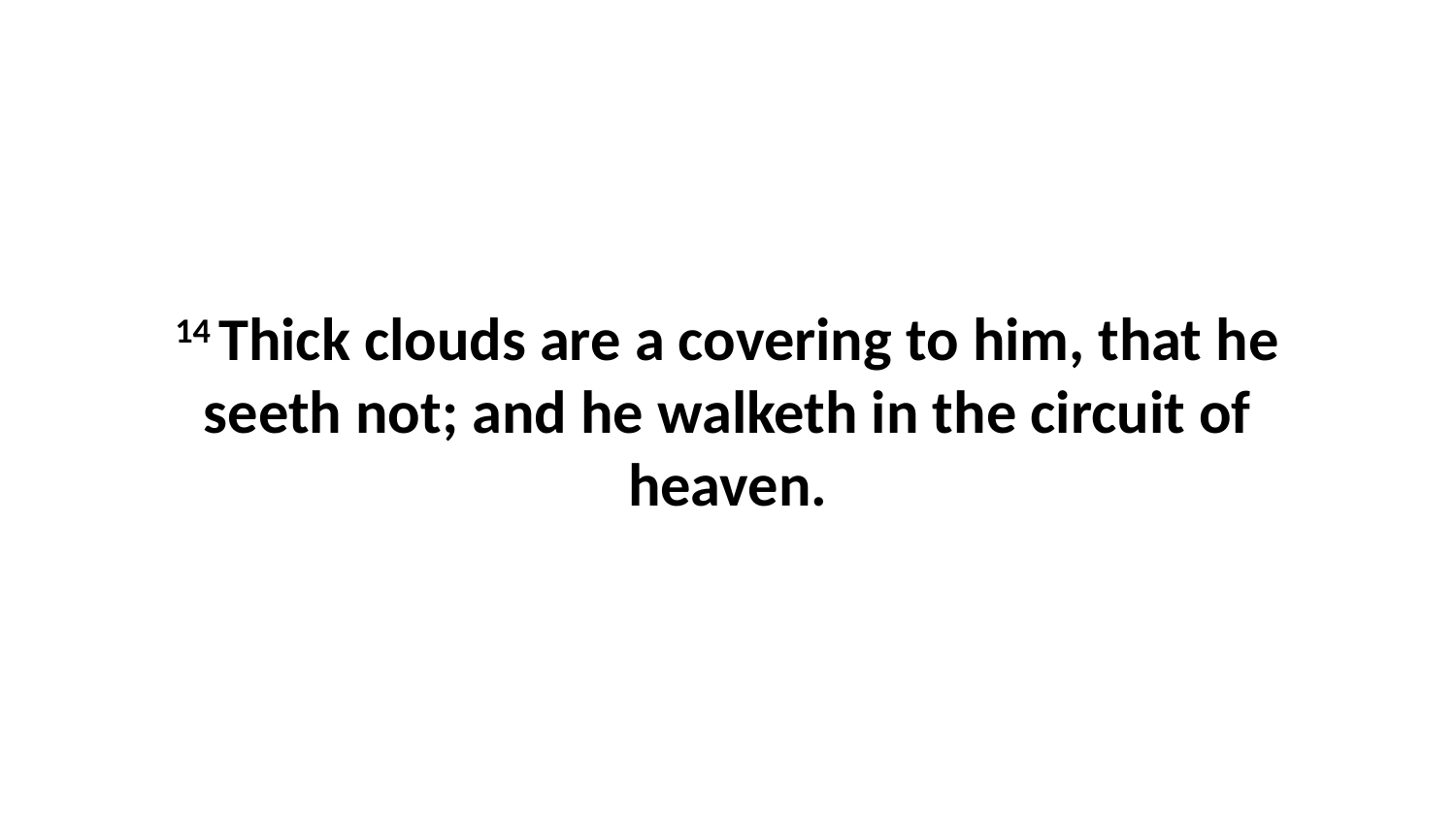

14 Thick clouds are a covering to him, that he seeth not; and he walketh in the circuit of heaven.